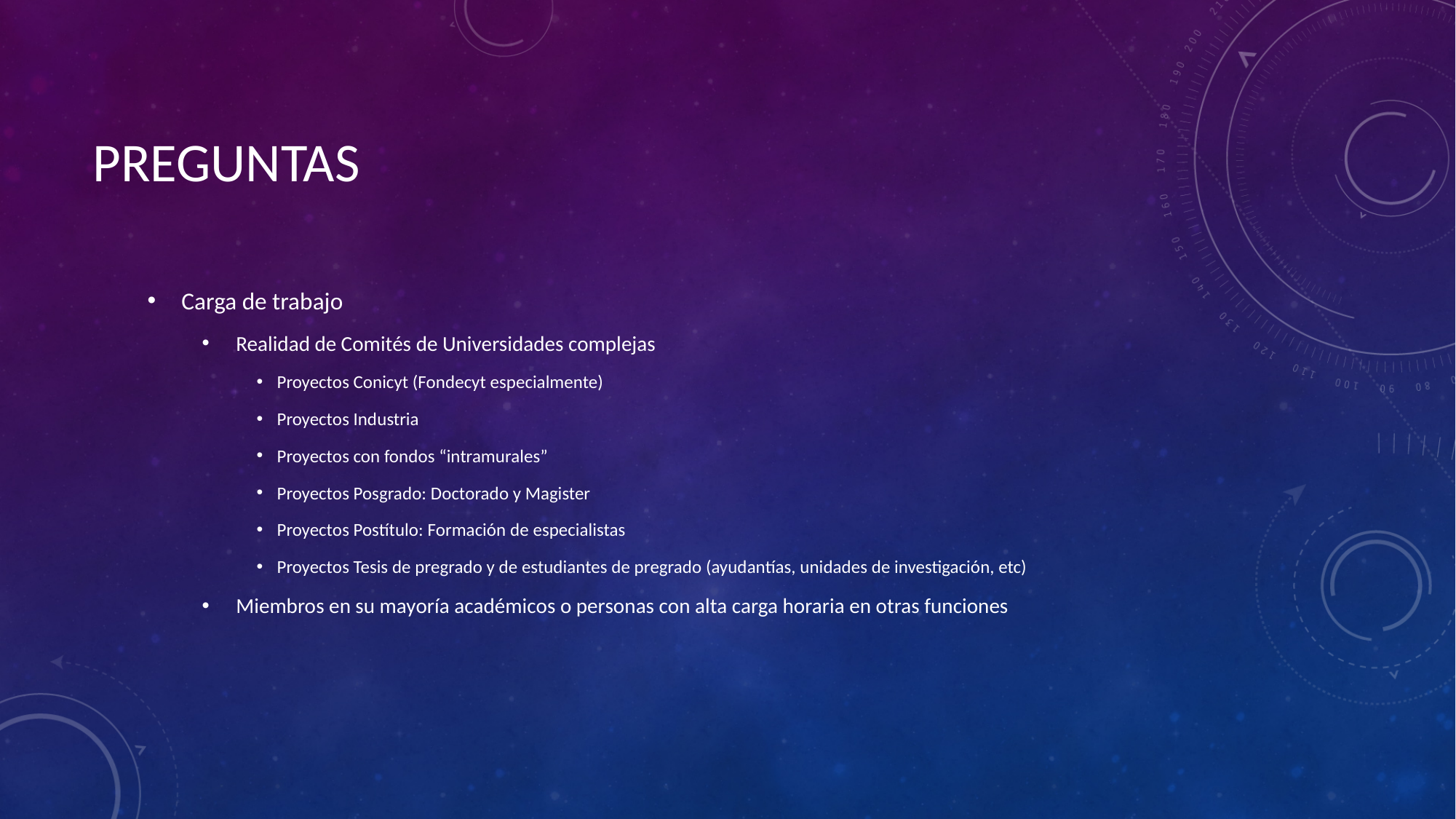

# Preguntas
Carga de trabajo
Realidad de Comités de Universidades complejas
Proyectos Conicyt (Fondecyt especialmente)
Proyectos Industria
Proyectos con fondos “intramurales”
Proyectos Posgrado: Doctorado y Magister
Proyectos Postítulo: Formación de especialistas
Proyectos Tesis de pregrado y de estudiantes de pregrado (ayudantías, unidades de investigación, etc)
Miembros en su mayoría académicos o personas con alta carga horaria en otras funciones